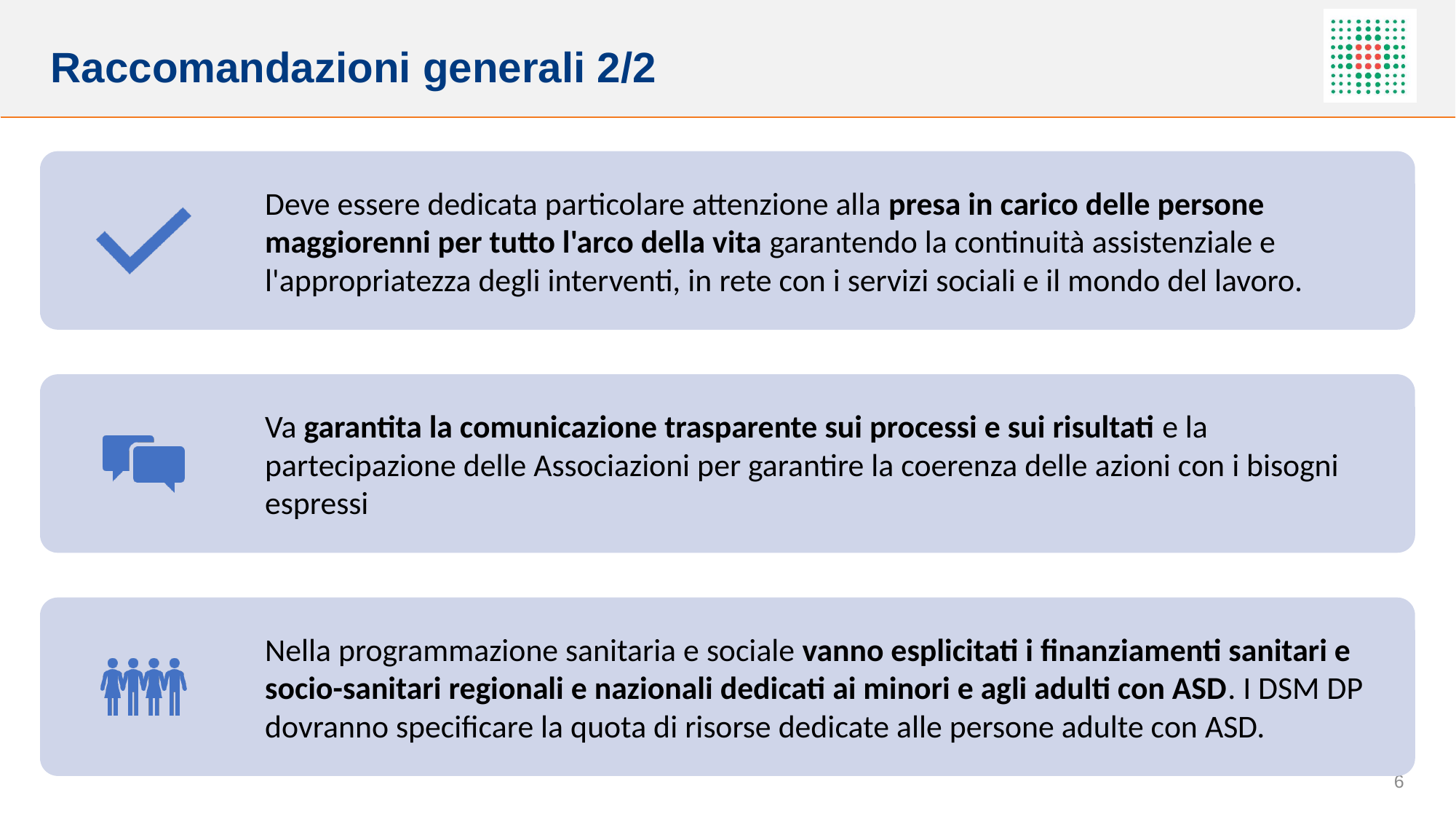

# Raccomandazioni generali 2/2
Deve essere dedicata particolare attenzione alla presa in carico delle persone maggiorenni per tutto l'arco della vita garantendo la continuità assistenziale e l'appropriatezza degli interventi, in rete con i servizi sociali e il mondo del lavoro.
Va garantita la comunicazione trasparente sui processi e sui risultati e la partecipazione delle Associazioni per garantire la coerenza delle azioni con i bisogni espressi
Nella programmazione sanitaria e sociale vanno esplicitati i finanziamenti sanitari e socio-sanitari regionali e nazionali dedicati ai minori e agli adulti con ASD. I DSM DP dovranno specificare la quota di risorse dedicate alle persone adulte con ASD.
6